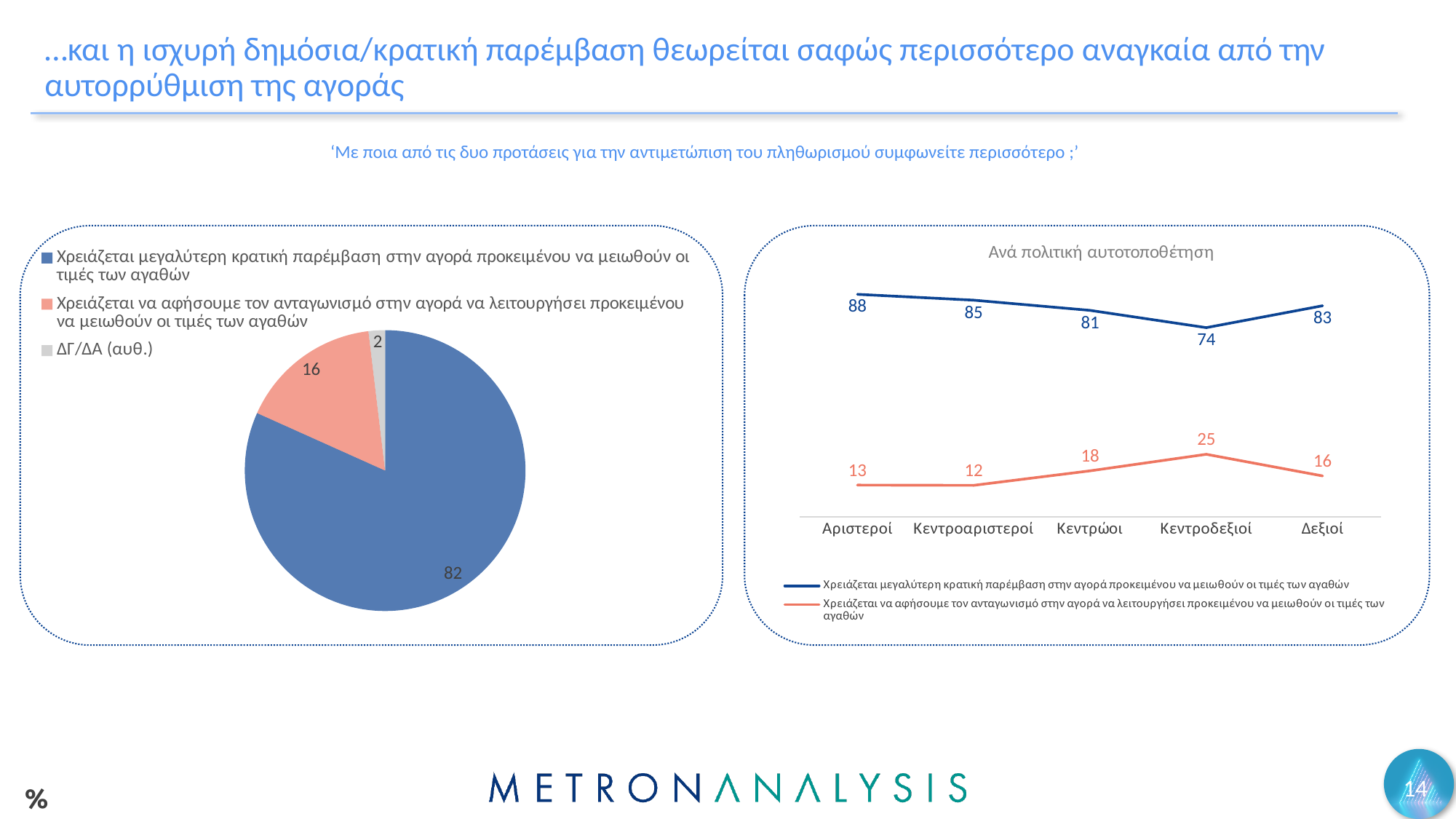

# …και η ισχυρή δημόσια/κρατική παρέμβαση θεωρείται σαφώς περισσότερο αναγκαία από την αυτορρύθμιση της αγοράς
‘Με ποια από τις δυο προτάσεις για την αντιμετώπιση του πληθωρισμού συμφωνείτε περισσότερο ;’

### Chart

| Category | Series 1 |
|---|---|
| Χρειάζεται μεγαλύτερη κρατική παρέμβαση στην αγορά προκειμένου να μειωθούν οι τιμές των αγαθών | 81.8 |
| Χρειάζεται να αφήσουμε τον ανταγωνισμό στην αγορά να λειτουργήσει προκειμένου να μειωθούν οι τιμές των αγαθών | 16.4 |
| ΔΓ/ΔΑ (αυθ.) | 1.9 |

### Chart: Ανά πολιτική αυτοτοποθέτηση

| Category | Χρειάζεται μεγαλύτερη κρατική παρέμβαση στην αγορά προκειμένου να μειωθούν οι τιμές των αγαθών | Χρειάζεται να αφήσουμε τον ανταγωνισμό στην αγορά να λειτουργήσει προκειμένου να μειωθούν οι τιμές των αγαθών |
|---|---|---|
| Αριστεροί | 87.5 | 12.5 |
| Κεντροαριστεροί | 85.2 | 12.4 |
| Κεντρώοι | 81.2 | 18.1 |
| Κεντροδεξιοί | 74.4 | 24.6 |
| Δεξιοί | 83.0 | 16.1 |
14
%